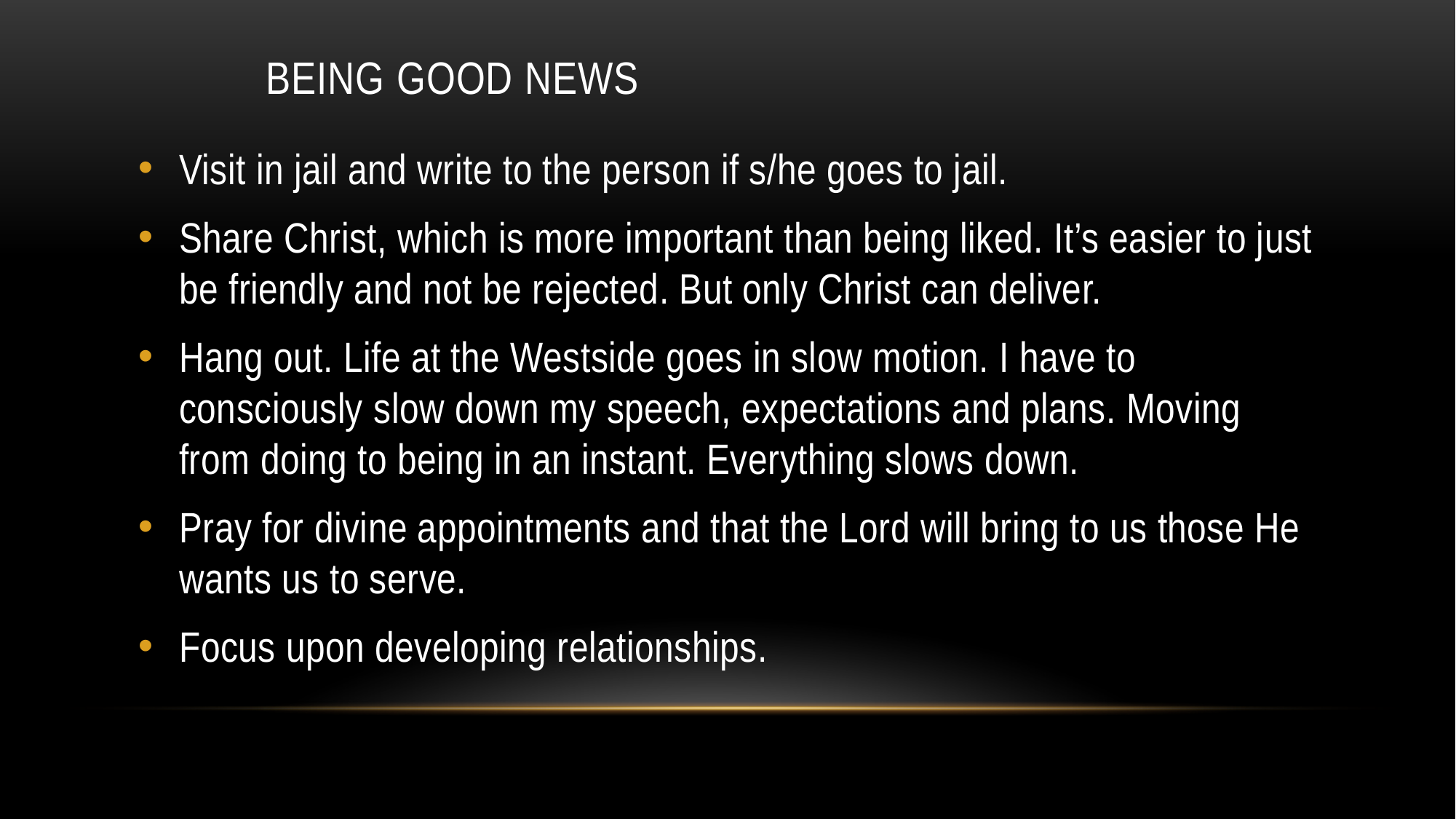

# Being Good News
Visit in jail and write to the person if s/he goes to jail.
Share Christ, which is more important than being liked. It’s easier to just be friendly and not be rejected. But only Christ can deliver.
Hang out. Life at the Westside goes in slow motion. I have to consciously slow down my speech, expectations and plans. Moving from doing to being in an instant. Everything slows down.
Pray for divine appointments and that the Lord will bring to us those He wants us to serve.
Focus upon developing relationships.